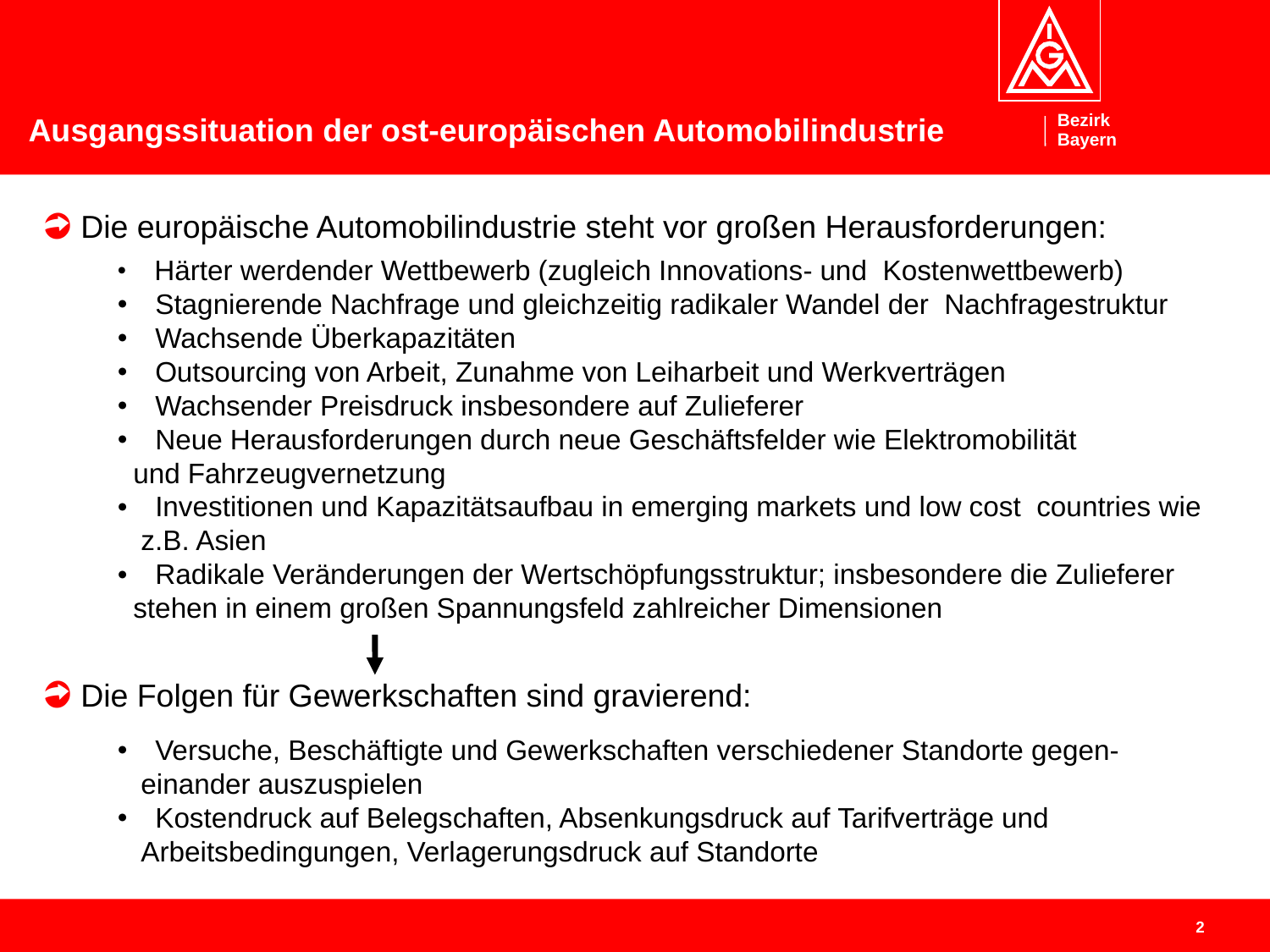

# Ausgangssituation der ost-europäischen Automobilindustrie
Die europäische Automobilindustrie steht vor großen Herausforderungen:

Die Folgen für Gewerkschaften sind gravierend:

Wir stehen in der (osteuropäischen) Automobil-Branche vor einer strukturellen Veränderung, die sehr viele Arbeitsplätze gefährden kann. Angriffe auf unsere Vorstellung von „Guter Arbeit“ und „Gutem Leben“ sind absehbar.

Beim Präsidententreffen der Wiener Memorandum Gruppe im März 2012 in Oberschleißheim wurde vereinbart, Anfang 2014 eine gemeinsame „Europäische Automobilkonferenz” durchzuführen.

Gründe dafür sind:

Neue Herausvorderungen in der Automobilindustrie

Zeitwende der Automobilindustrie

 Härter werdender Wettbewerb (zugleich Innovations- und  Kostenwettbewerb)
 Stagnierende Nachfrage und gleichzeitig radikaler Wandel der  Nachfragestruktur
 Wachsende Überkapazitäten
 Outsourcing von Arbeit, Zunahme von Leiharbeit und Werkverträgen
 Wachsender Preisdruck insbesondere auf Zulieferer
 Neue Herausforderungen durch neue Geschäftsfelder wie Elektromobilität
  und Fahrzeugvernetzung
 Investitionen und Kapazitätsaufbau in emerging markets und low cost  countries wie
   z.B. Asien
 Radikale Veränderungen der Wertschöpfungsstruktur; insbesondere die Zulieferer
  stehen in einem großen Spannungsfeld zahlreicher Dimensionen

 Versuche, Beschäftigte und Gewerkschaften verschiedener Standorte gegen-
   einander auszuspielen
 Kostendruck auf Belegschaften, Absenkungsdruck auf Tarifverträge und
   Arbeitsbedingungen, Verlagerungsdruck auf Standorte
2